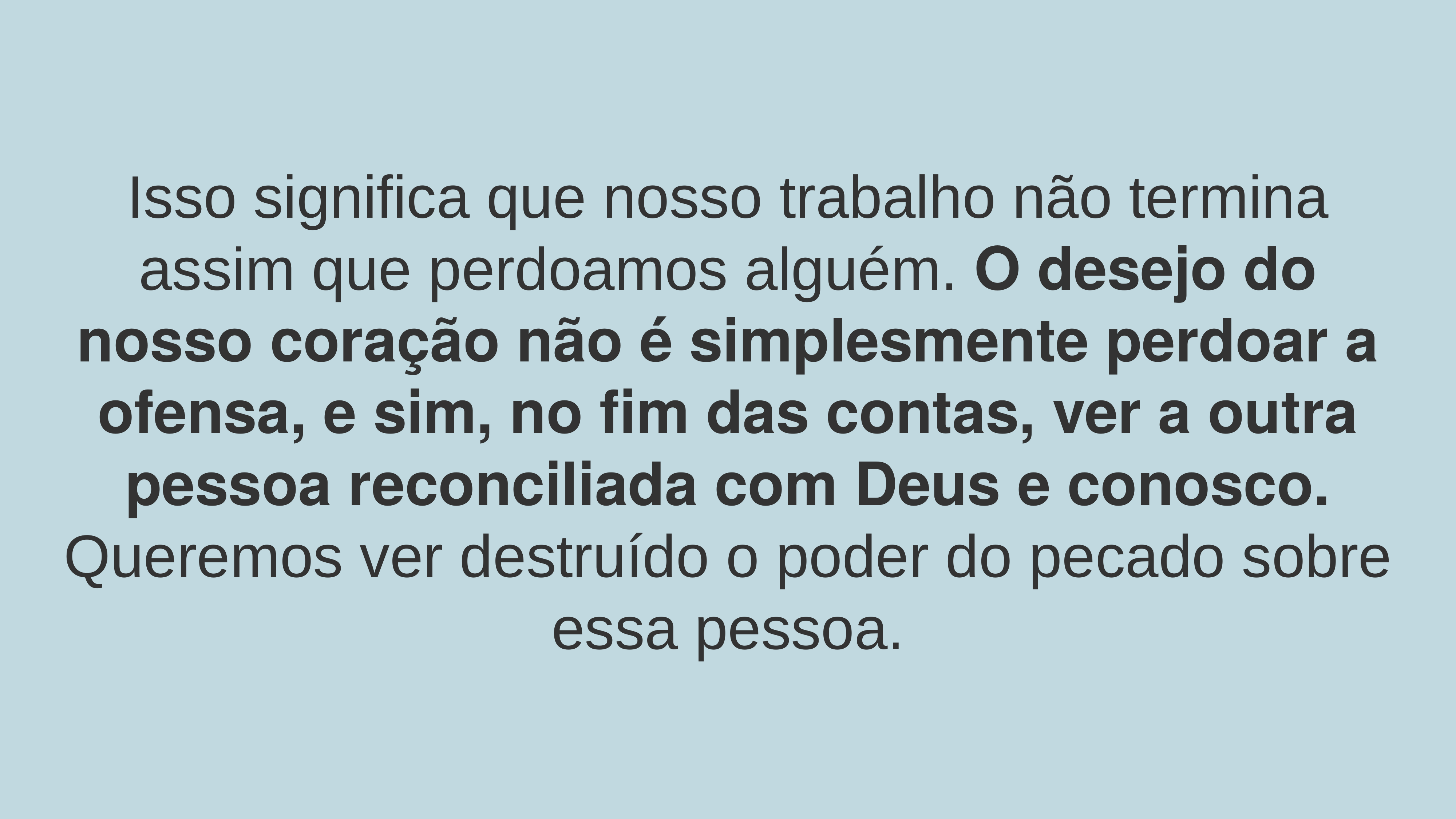

Isso significa que nosso trabalho não termina assim que perdoamos alguém. O desejo do nosso coração não é simplesmente perdoar a ofensa, e sim, no fim das contas, ver a outra pessoa reconciliada com Deus e conosco. Queremos ver destruído o poder do pecado sobre essa pessoa.